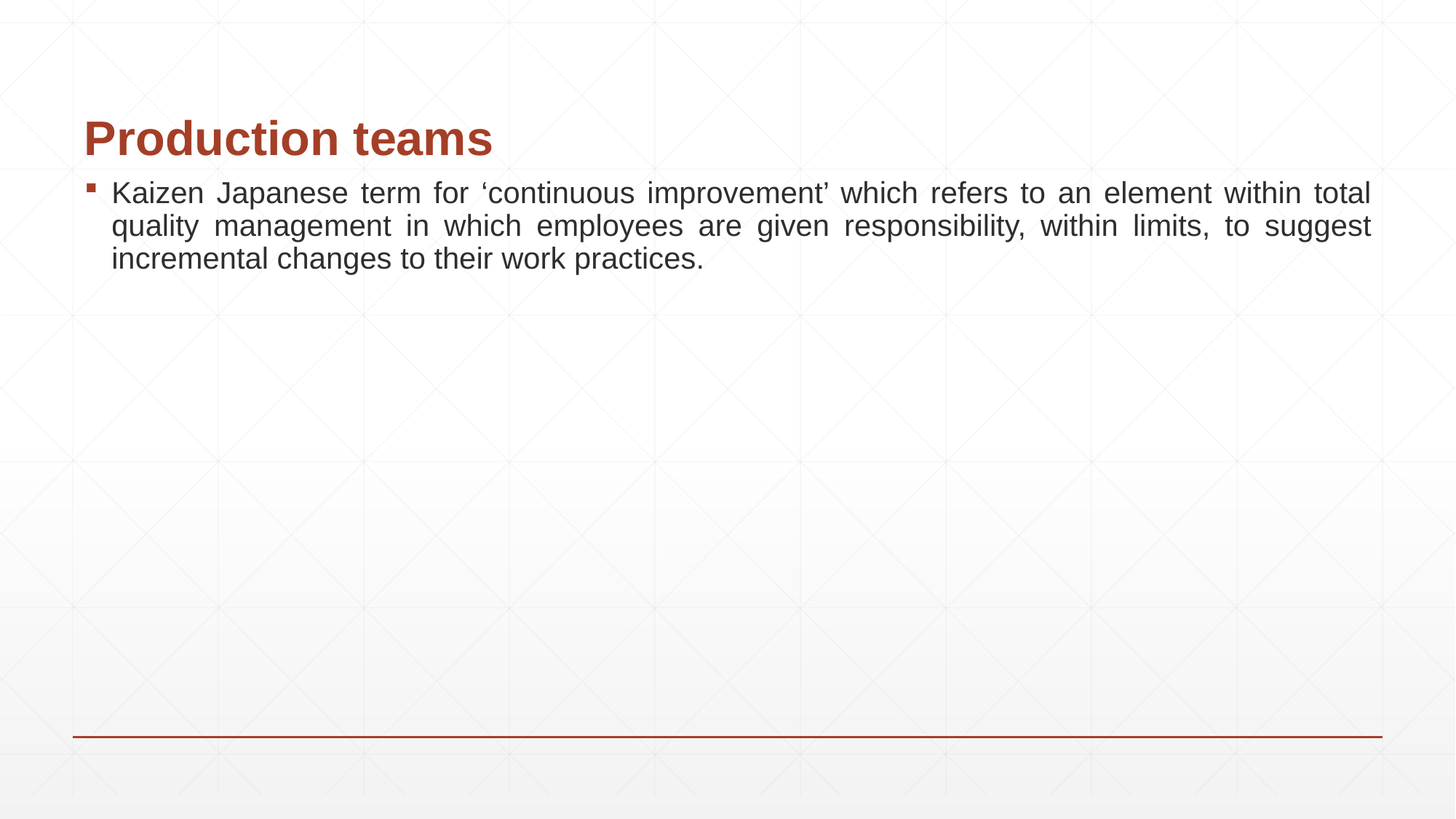

# Production teams
Kaizen Japanese term for ‘continuous improvement’ which refers to an element within total quality management in which employees are given responsibility, within limits, to suggest incremental changes to their work practices.